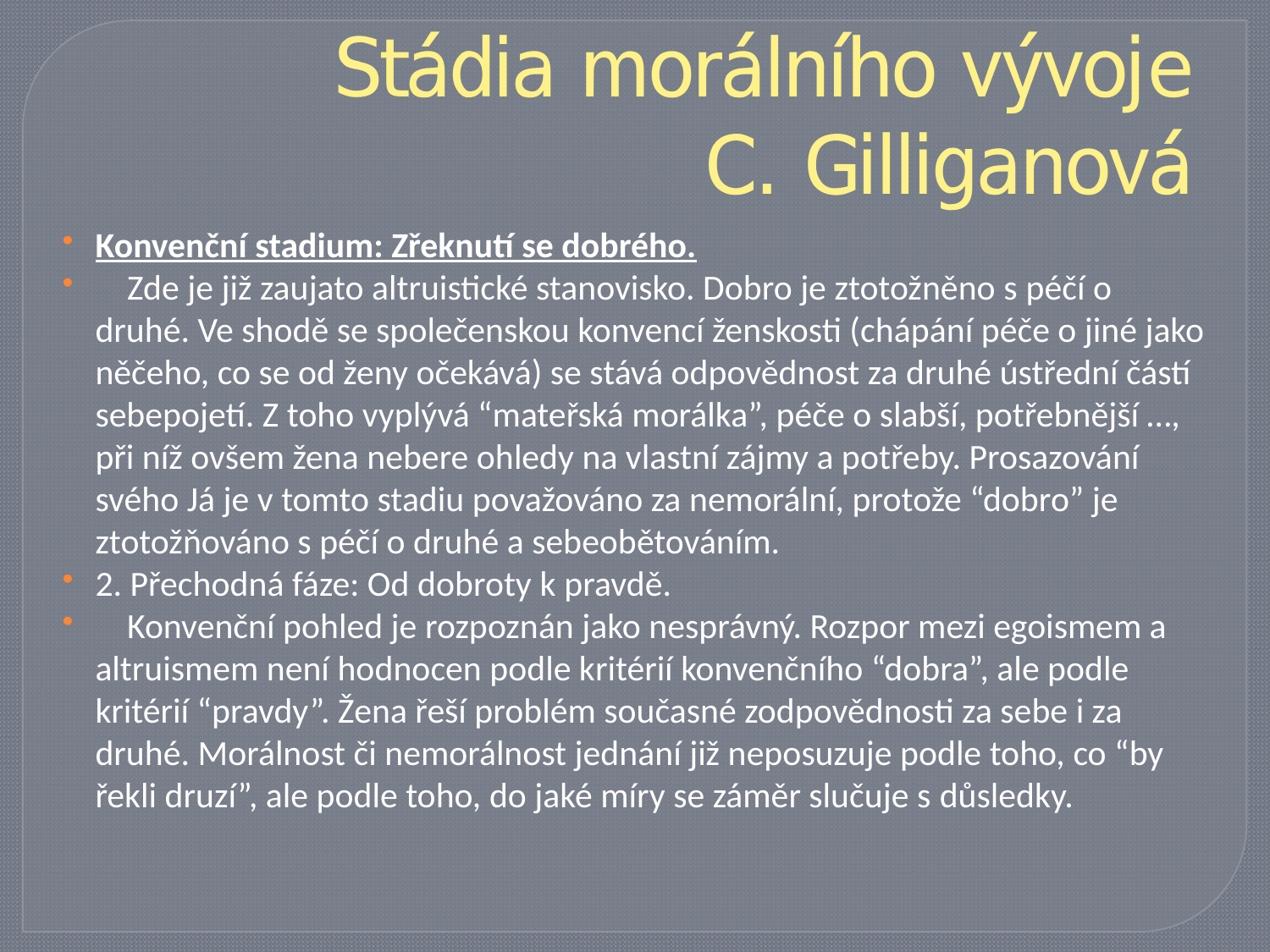

# Stádia morálního vývoje C. Gilliganová
Konvenční stadium: Zřeknutí se dobrého.
	Zde je již zaujato altruistické stanovisko. Dobro je ztotožněno s péčí o druhé. Ve shodě se společenskou konvencí ženskosti (chápání péče o jiné jako něčeho, co se od ženy očekává) se stává odpovědnost za druhé ústřední částí sebepojetí. Z toho vyplývá “mateřská morálka”, péče o slabší, potřebnější …, při níž ovšem žena nebere ohledy na vlastní zájmy a potřeby. Prosazování svého Já je v tomto stadiu považováno za nemorální, protože “dobro” je ztotožňováno s péčí o druhé a sebeobětováním.
2. Přechodná fáze: Od dobroty k pravdě.
	Konvenční pohled je rozpoznán jako nesprávný. Rozpor mezi egoismem a altruismem není hodnocen podle kritérií konvenčního “dobra”, ale podle kritérií “pravdy”. Žena řeší problém současné zodpovědnosti za sebe i za druhé. Morálnost či nemorálnost jednání již neposuzuje podle toho, co “by řekli druzí”, ale podle toho, do jaké míry se záměr slučuje s důsledky.